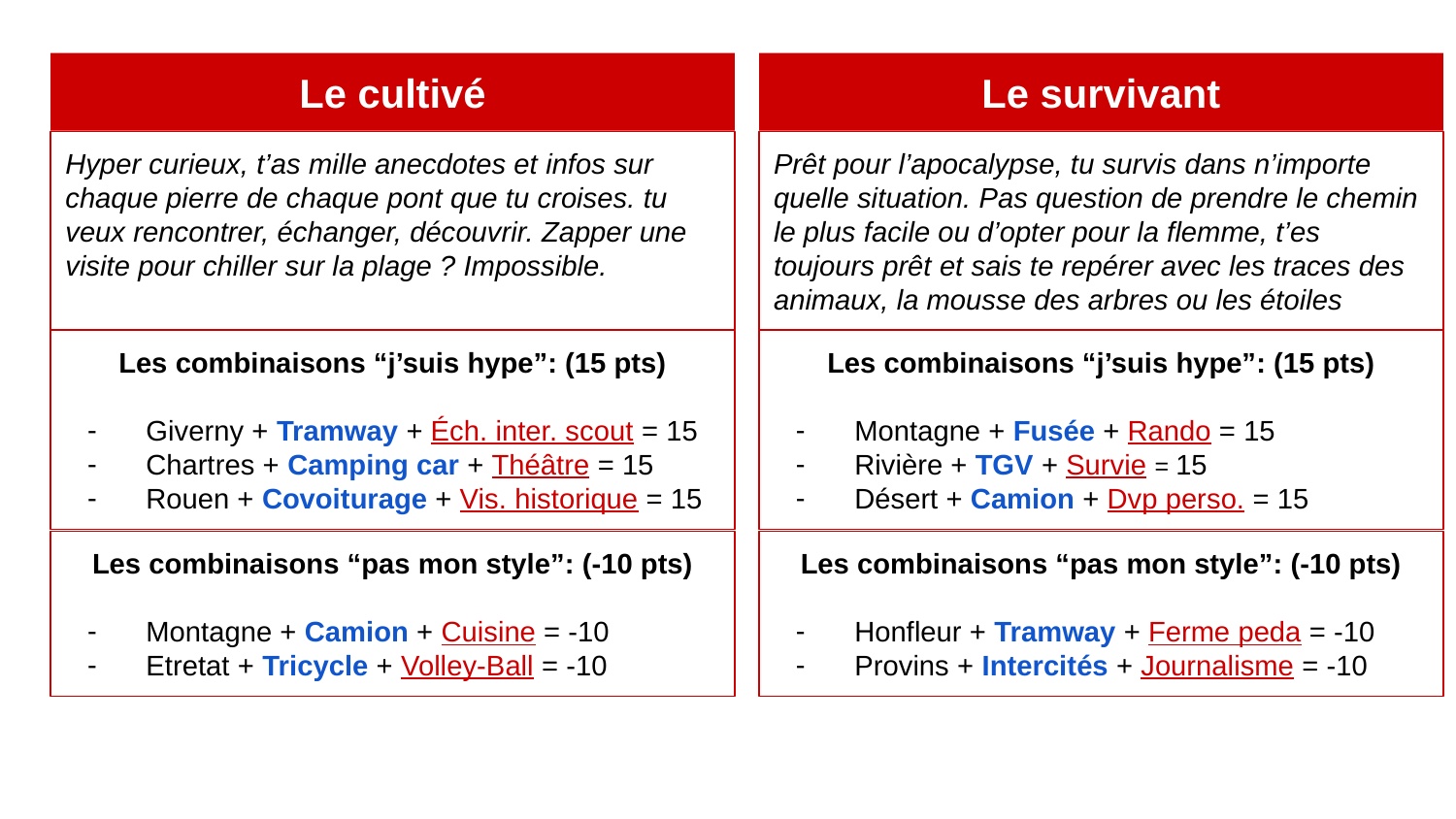

Le cultivé
Hyper curieux, t’as mille anecdotes et infos sur chaque pierre de chaque pont que tu croises. tu veux rencontrer, échanger, découvrir. Zapper une visite pour chiller sur la plage ? Impossible.

Les combinaisons “j’suis hype”: (15 pts)

 Giverny + Tramway + Éch. inter. scout = 15
 Chartres + Camping car + Théâtre = 15
 Rouen + Covoiturage + Vis. historique = 15
Les combinaisons “pas mon style”: (-10 pts)

 Montagne + Camion + Cuisine = -10
 Etretat + Tricycle + Volley-Ball = -10
Le survivant
Prêt pour l’apocalypse, tu survis dans n’importe quelle situation. Pas question de prendre le chemin le plus facile ou d’opter pour la flemme, t’es toujours prêt et sais te repérer avec les traces des animaux, la mousse des arbres ou les étoiles
Les combinaisons “j’suis hype”: (15 pts)

 Montagne + Fusée + Rando = 15
 Rivière + TGV + Survie = 15
 Désert + Camion + Dvp perso. = 15
Les combinaisons “pas mon style”: (-10 pts)

 Honfleur + Tramway + Ferme peda = -10
 Provins + Intercités + Journalisme = -10